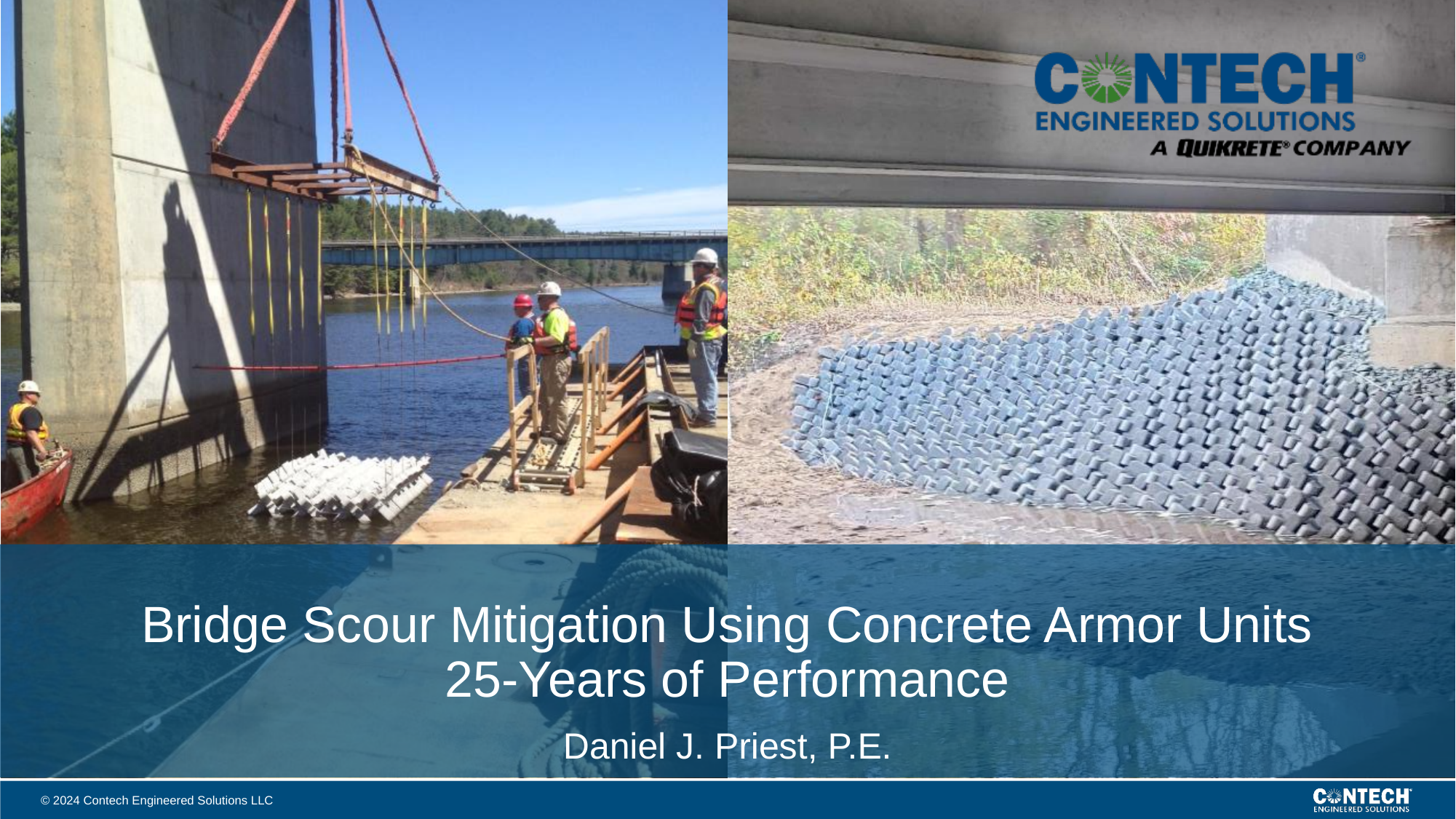

# Bridge Scour Mitigation Using Concrete Armor Units 25-Years of Performance
Daniel J. Priest, P.E.